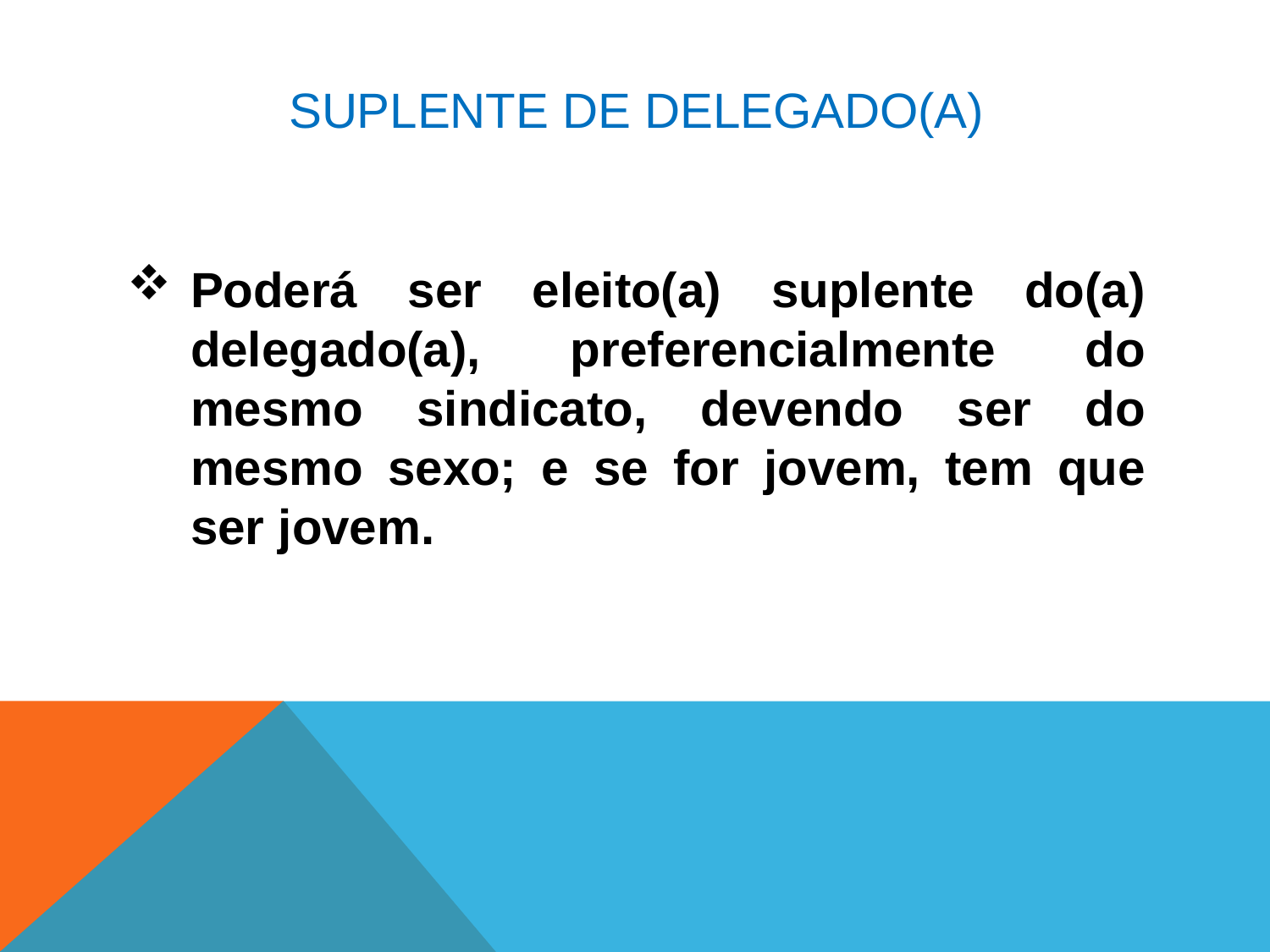

# SUPLENTE DE DELEGADO(A)

Poderá ser eleito(a) suplente do(a) delegado(a), preferencialmente do mesmo sindicato, devendo ser do mesmo sexo; e se for jovem, tem que ser jovem.